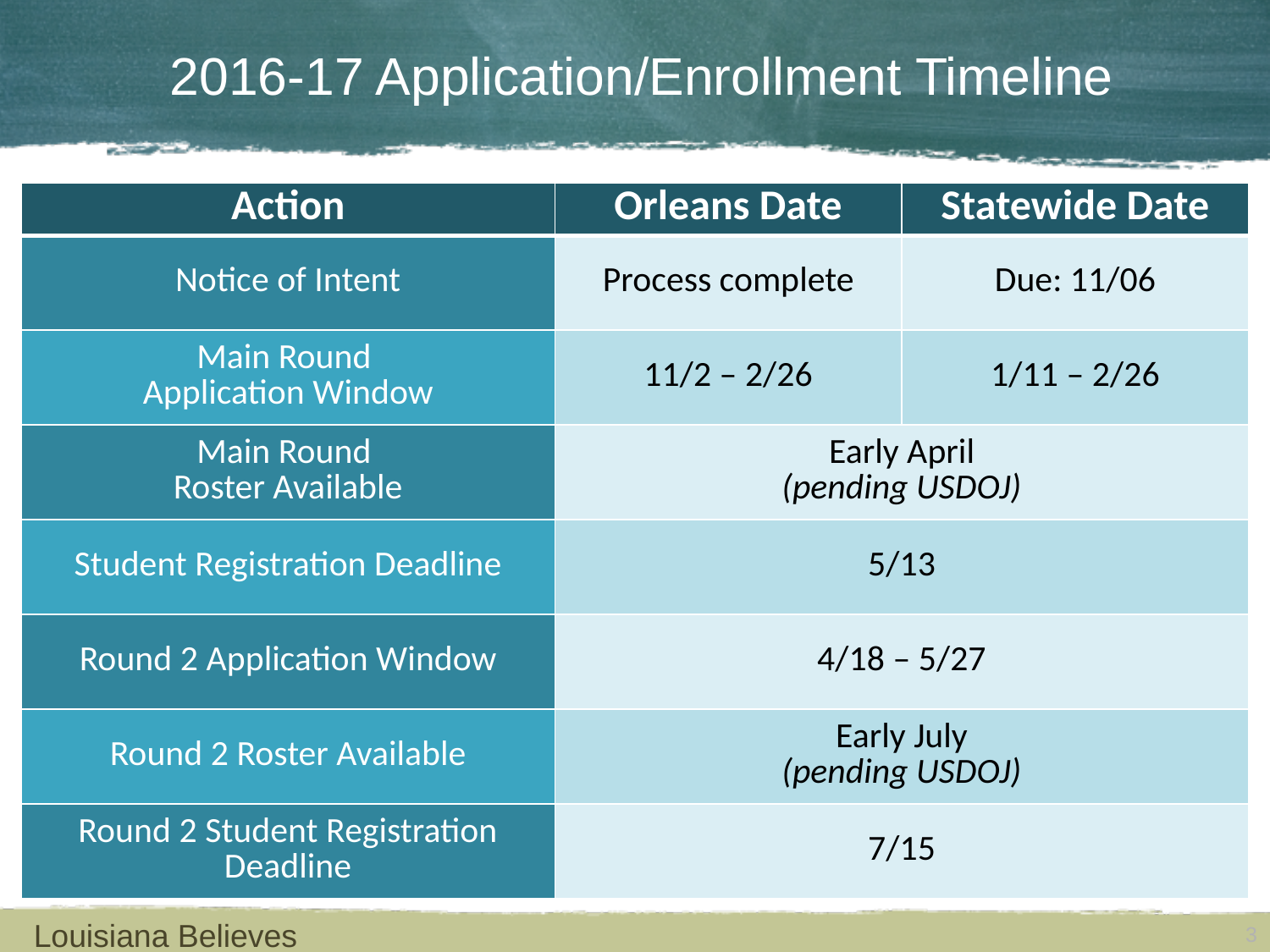

# 2016-17 Application/Enrollment Timeline
| Action | Orleans Date | Statewide Date |
| --- | --- | --- |
| Notice of Intent | Process complete | Due: 11/06 |
| Main Round Application Window | 11/2 – 2/26 | 1/11 – 2/26 |
| Main Round Roster Available | Early April (pending USDOJ) |  |
| Student Registration Deadline | 5/13 |  |
| Round 2 Application Window | 4/18 – 5/27 |  |
| Round 2 Roster Available | Early July (pending USDOJ) |  |
| Round 2 Student Registration Deadline | 7/15 |  |
Louisiana Believes
3